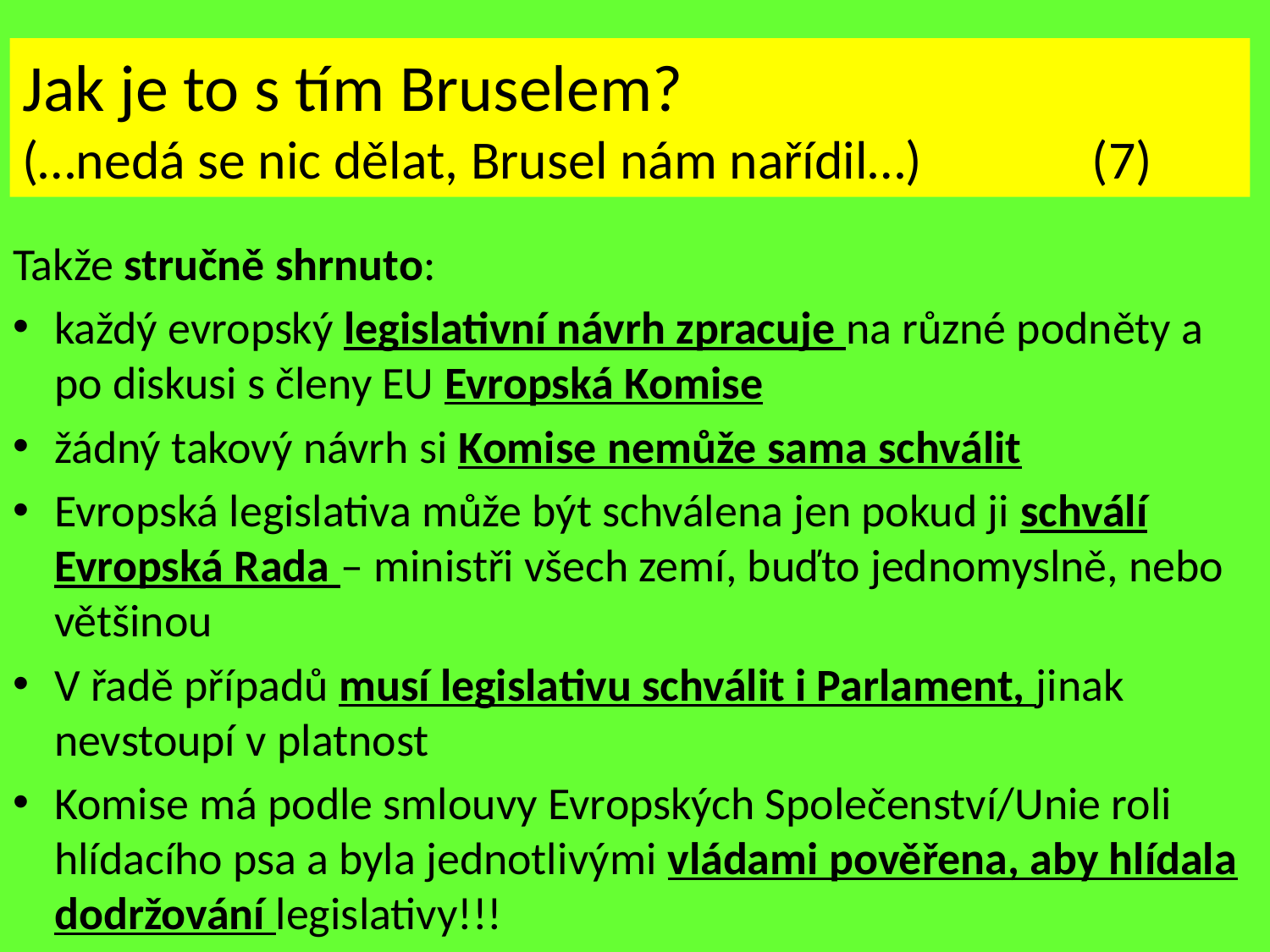

# Jak je to s tím Bruselem? (…nedá se nic dělat, Brusel nám nařídil…)	        (7)
Takže stručně shrnuto:
každý evropský legislativní návrh zpracuje na různé podněty a po diskusi s členy EU Evropská Komise
žádný takový návrh si Komise nemůže sama schválit
Evropská legislativa může být schválena jen pokud ji schválí Evropská Rada – ministři všech zemí, buďto jednomyslně, nebo většinou
V řadě případů musí legislativu schválit i Parlament, jinak nevstoupí v platnost
Komise má podle smlouvy Evropských Společenství/Unie roli hlídacího psa a byla jednotlivými vládami pověřena, aby hlídala dodržování legislativy!!!